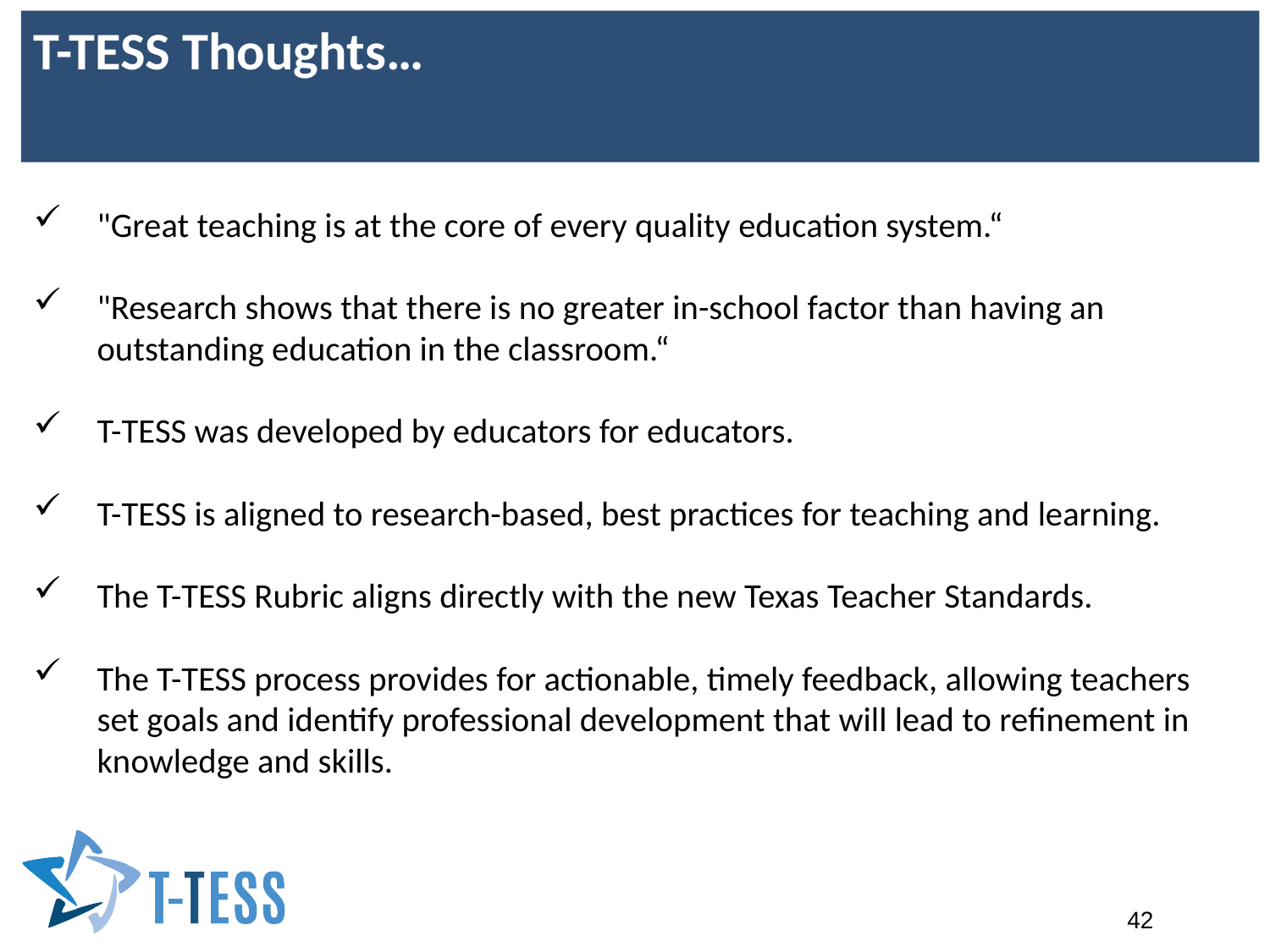

T-TESS Thoughts…
"Great teaching is at the core of every quality education system.“
"Research shows that there is no greater in-school factor than having an outstanding education in the classroom.“
T-TESS was developed by educators for educators.
T-TESS is aligned to research-based, best practices for teaching and learning.
The T-TESS Rubric aligns directly with the new Texas Teacher Standards.
The T-TESS process provides for actionable, timely feedback, allowing teachers set goals and identify professional development that will lead to refinement in knowledge and skills.